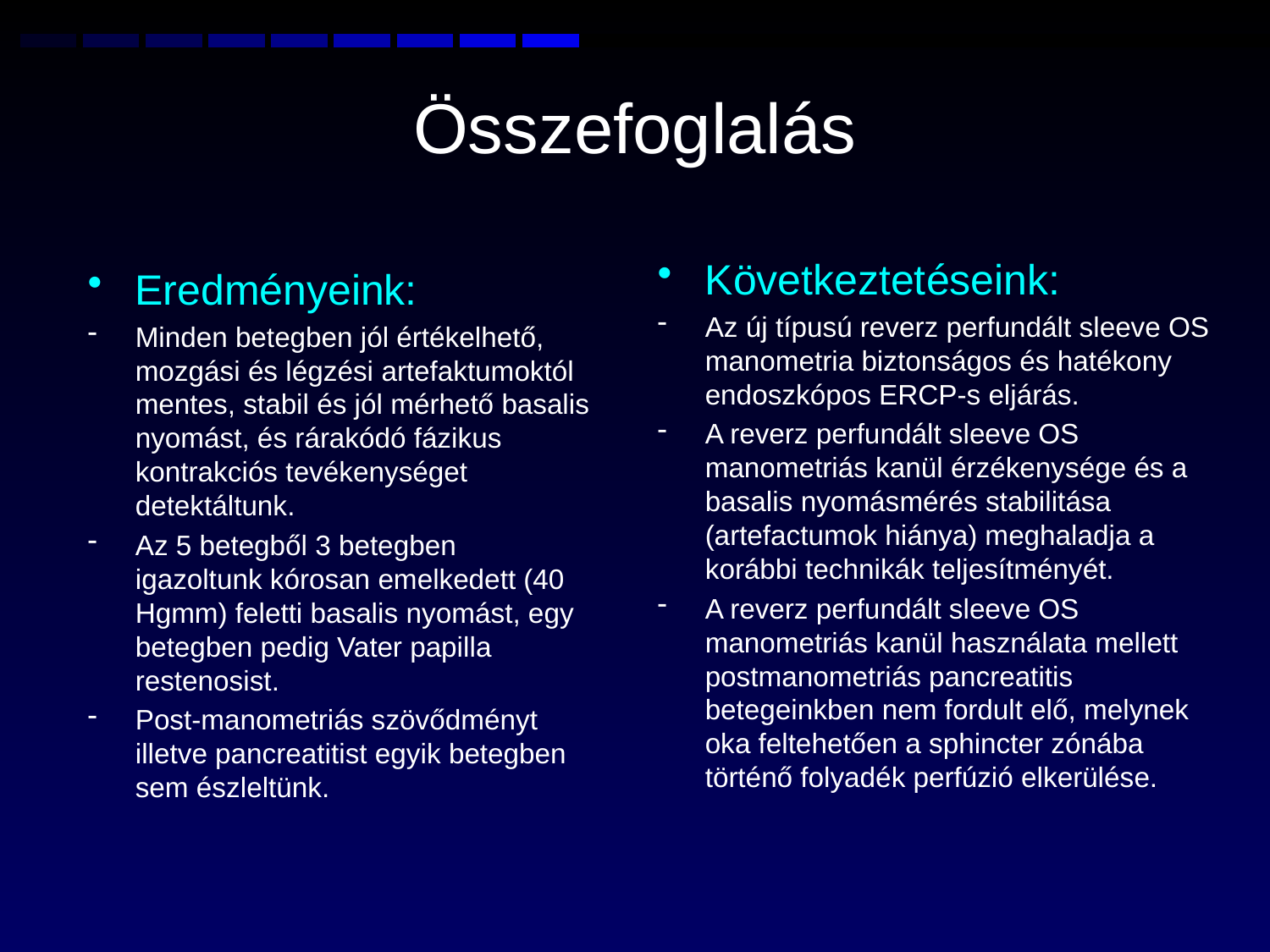

# Összefoglalás
Következtetéseink:
Az új típusú reverz perfundált sleeve OS manometria biztonságos és hatékony endoszkópos ERCP-s eljárás.
A reverz perfundált sleeve OS manometriás kanül érzékenysége és a basalis nyomásmérés stabilitása (artefactumok hiánya) meghaladja a korábbi technikák teljesítményét.
A reverz perfundált sleeve OS manometriás kanül használata mellett postmanometriás pancreatitis betegeinkben nem fordult elő, melynek oka feltehetően a sphincter zónába történő folyadék perfúzió elkerülése.

Eredményeink:
Minden betegben jól értékelhető, mozgási és légzési artefaktumoktól mentes, stabil és jól mérhető basalis nyomást, és rárakódó fázikus kontrakciós tevékenységet detektáltunk.
Az 5 betegből 3 betegben igazoltunk kórosan emelkedett (40 Hgmm) feletti basalis nyomást, egy betegben pedig Vater papilla restenosist.
Post-manometriás szövődményt illetve pancreatitist egyik betegben sem észleltünk.